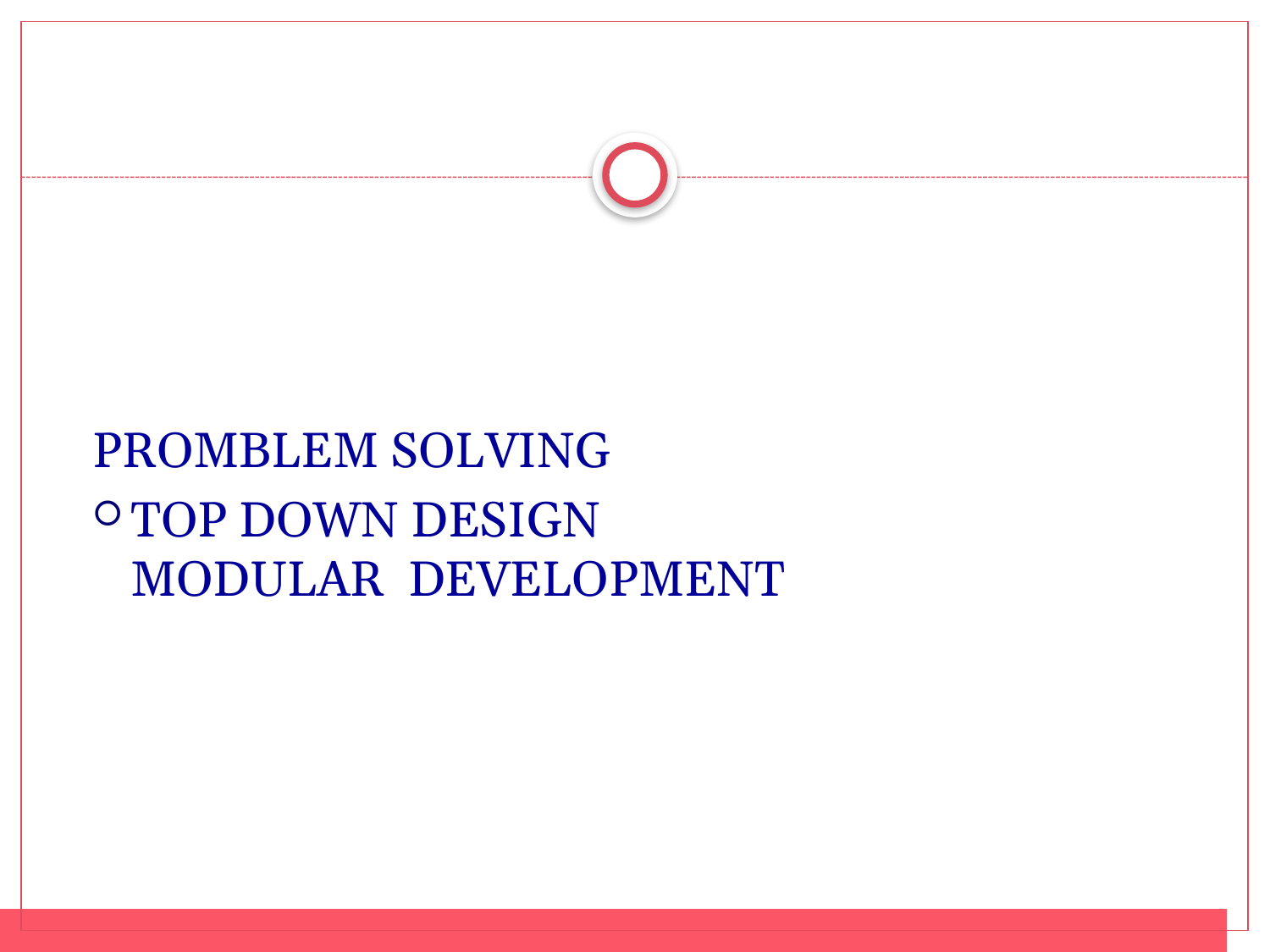

#

PROMBLEM SOLVING
TOP DOWN DESIGN
MODULAR  DEVELOPMENT